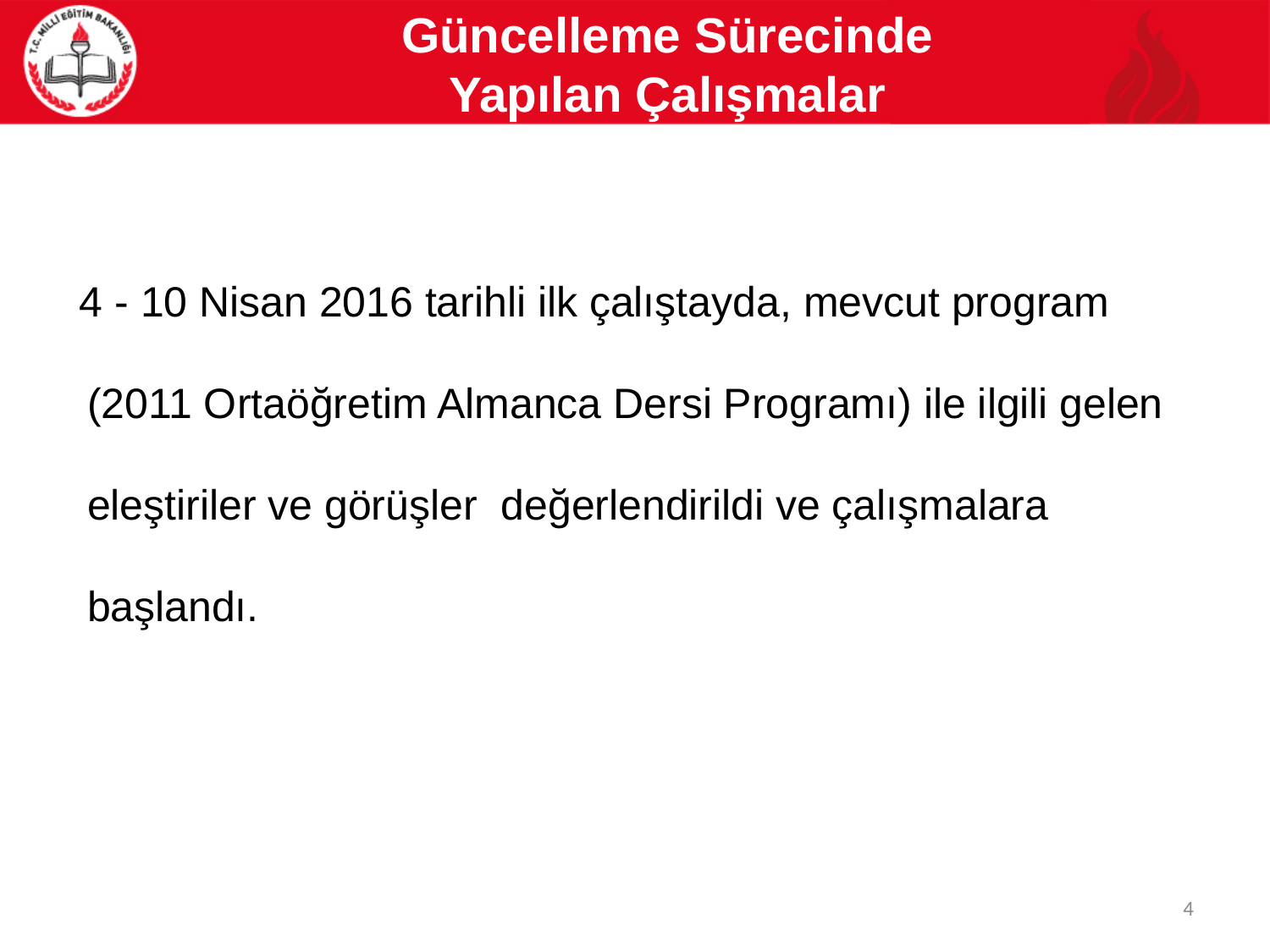

# Güncelleme Sürecinde Yapılan Çalışmalar
   4 - 10 Nisan 2016 tarihli ilk çalıştayda, mevcut program
    (2011 Ortaöğretim Almanca Dersi Programı) ile ilgili gelen
    eleştiriler ve görüşler  değerlendirildi ve çalışmalara
    başlandı.

4